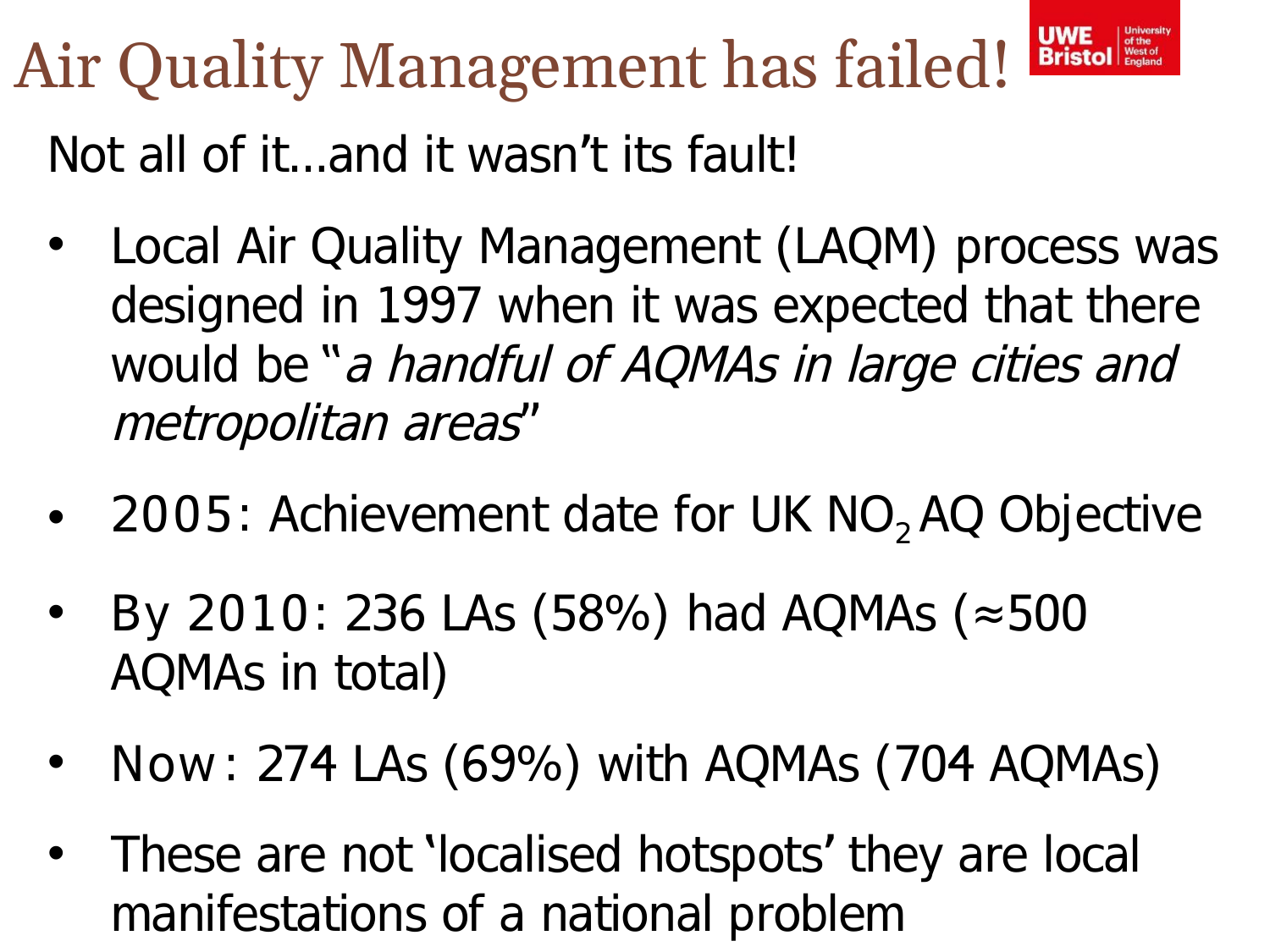

Air Quality Management has failed!
Not all of it…and it wasn’t its fault!
Local Air Quality Management (LAQM) process was designed in 1997 when it was expected that there would be “a handful of AQMAs in large cities and metropolitan areas”
2005: Achievement date for UK NO2 AQ Objective
By 2010: 236 LAs (58%) had AQMAs (≈500 AQMAs in total)
Now: 274 LAs (69%) with AQMAs (704 AQMAs)
These are not ‘localised hotspots’ they are local manifestations of a national problem